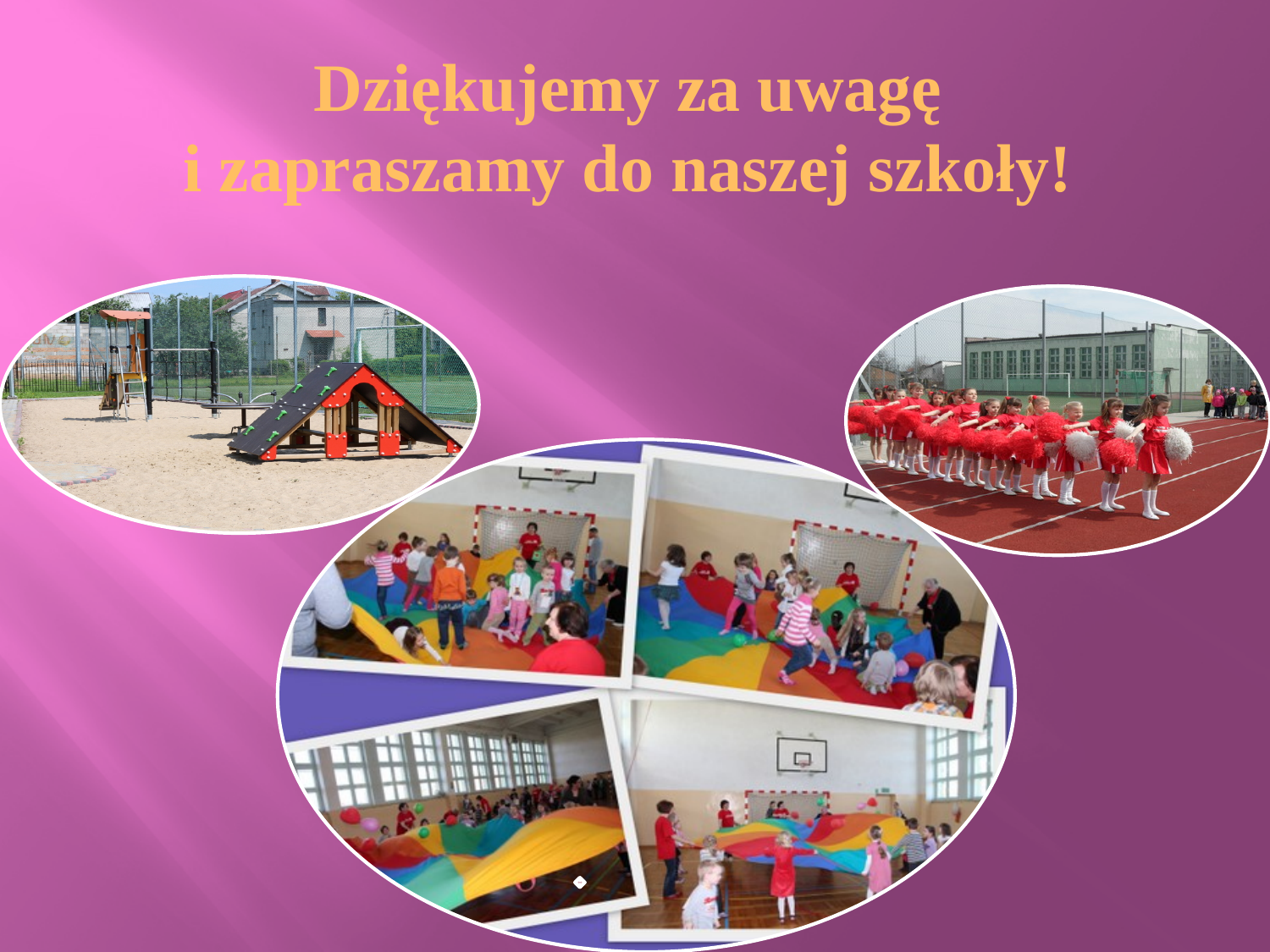

# Dziękujemy za uwagę i zapraszamy do naszej szkoły!